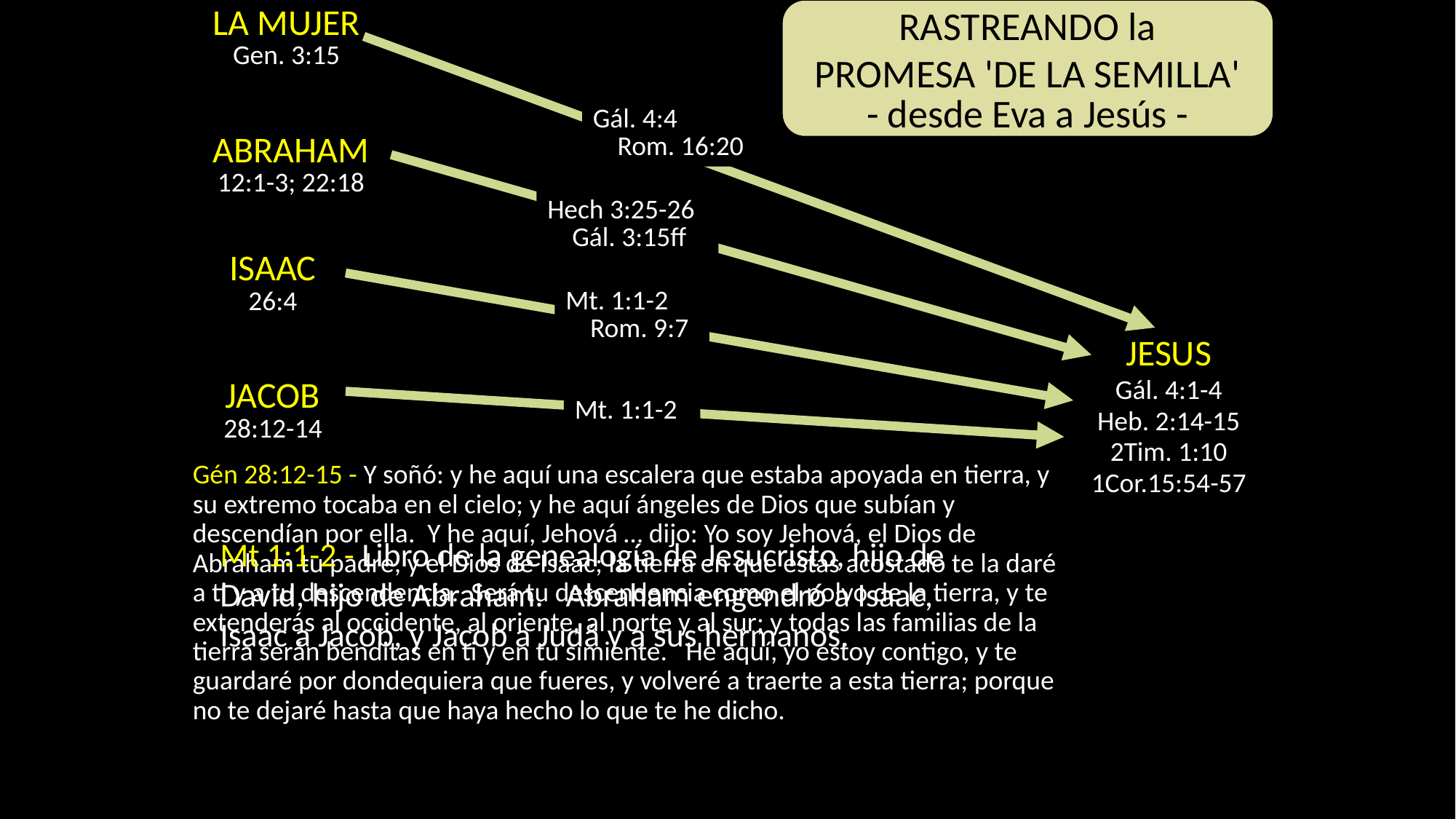

RASTREANDO la
PROMESA 'DE LA SEMILLA'
- desde Eva a Jesús -
LA MUJER
Gen. 3:15

Gál. 4:4
    Rom. 16:20
ABRAHAM
12:1-3; 22:18

Hech 3:25-26
    Gál. 3:15ff
ISAAC
26:4

Mt. 1:1-2
    Rom. 9:7
JESUS
Gál. 4:1-4
Heb. 2:14-15
2Tim. 1:10
1Cor.15:54-57
JACOB
28:12-14

Mt. 1:1-2
Gén 28:12-15 - Y soñó: y he aquí una escalera que estaba apoyada en tierra, y su extremo tocaba en el cielo; y he aquí ángeles de Dios que subían y descendían por ella.  Y he aquí, Jehová … dijo: Yo soy Jehová, el Dios de Abraham tu padre, y el Dios de Isaac; la tierra en que estás acostado te la daré a ti y a tu descendencia.  Será tu descendencia como el polvo de la tierra, y te extenderás al occidente, al oriente, al norte y al sur; y todas las familias de la tierra serán benditas en ti y en tu simiente.   He aquí, yo estoy contigo, y te guardaré por dondequiera que fueres, y volveré a traerte a esta tierra; porque no te dejaré hasta que haya hecho lo que te he dicho.
Mt 1:1-2 - Libro de la genealogía de Jesucristo, hijo de David, hijo de Abraham.   Abraham engendró a Isaac, Isaac a Jacob, y Jacob a Judá y a sus hermanos.